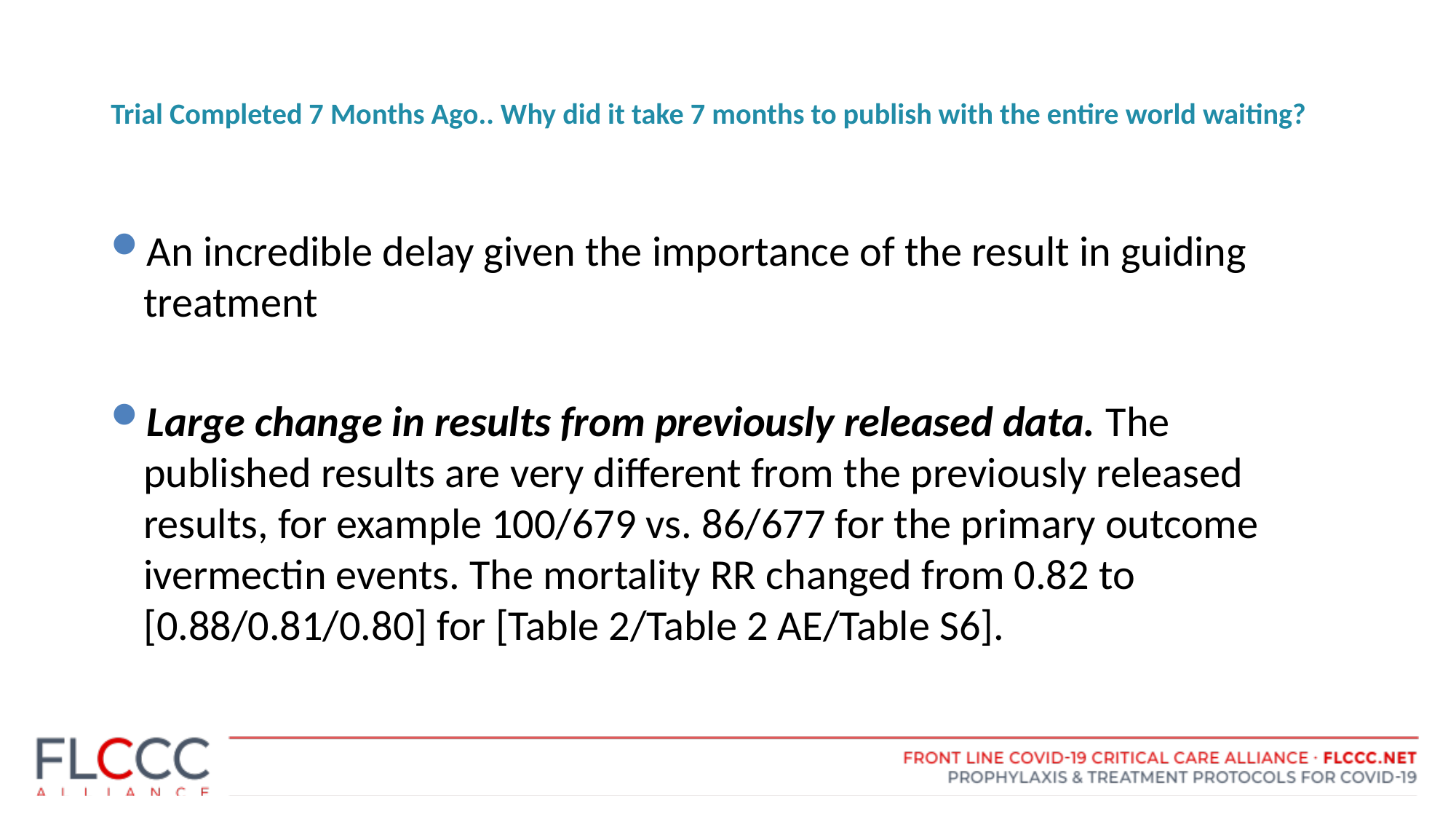

# Trial Completed 7 Months Ago.. Why did it take 7 months to publish with the entire world waiting?
An incredible delay given the importance of the result in guiding treatment

Large change in results from previously released data. The published results are very different from the previously released results, for example 100/679 vs. 86/677 for the primary outcome ivermectin events. The mortality RR changed from 0.82 to [0.88/0.81/0.80] for [Table 2/Table 2 AE/Table S6].